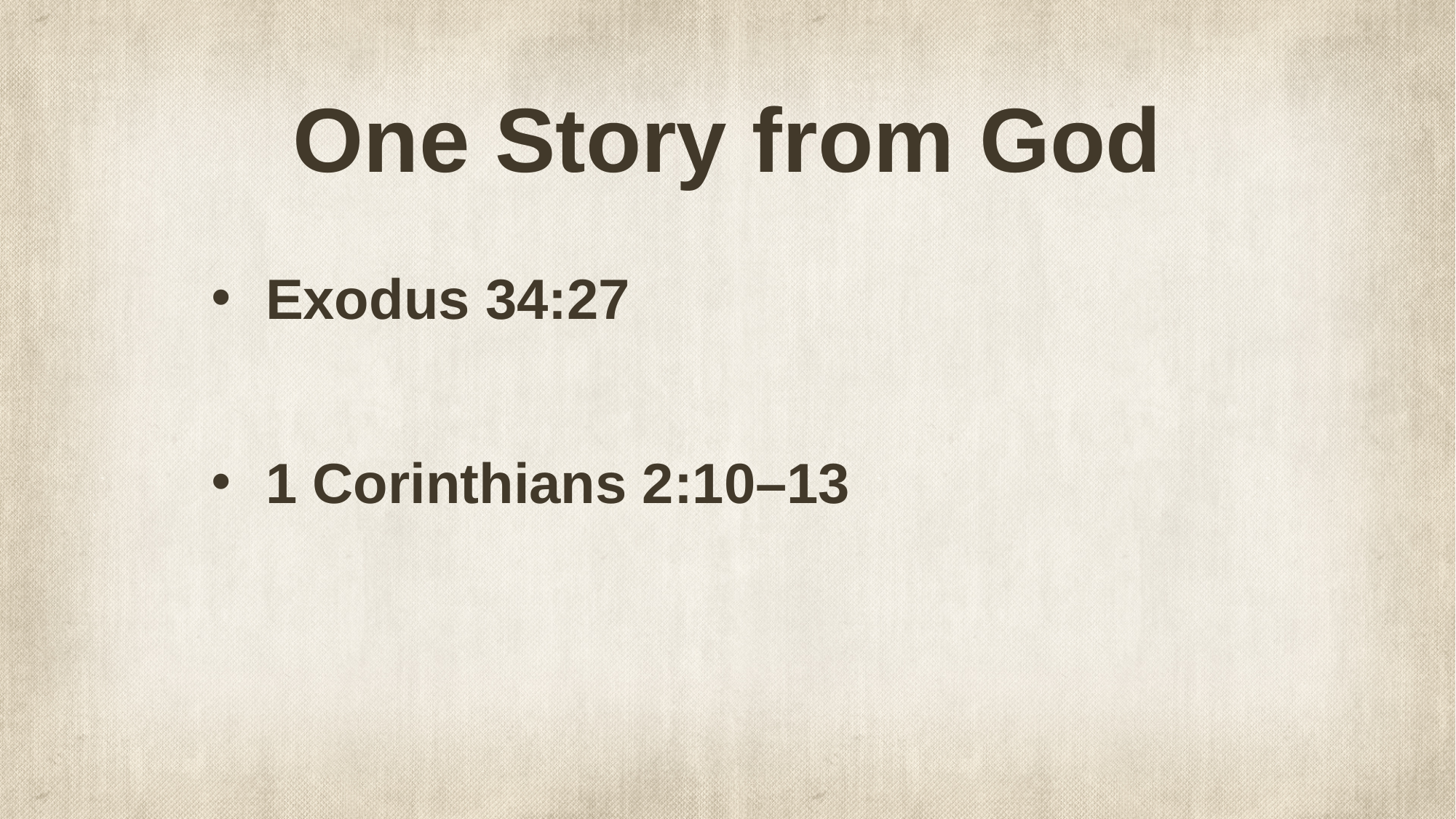

# One Story from God
Exodus 34:27

1 Corinthians 2:10–13